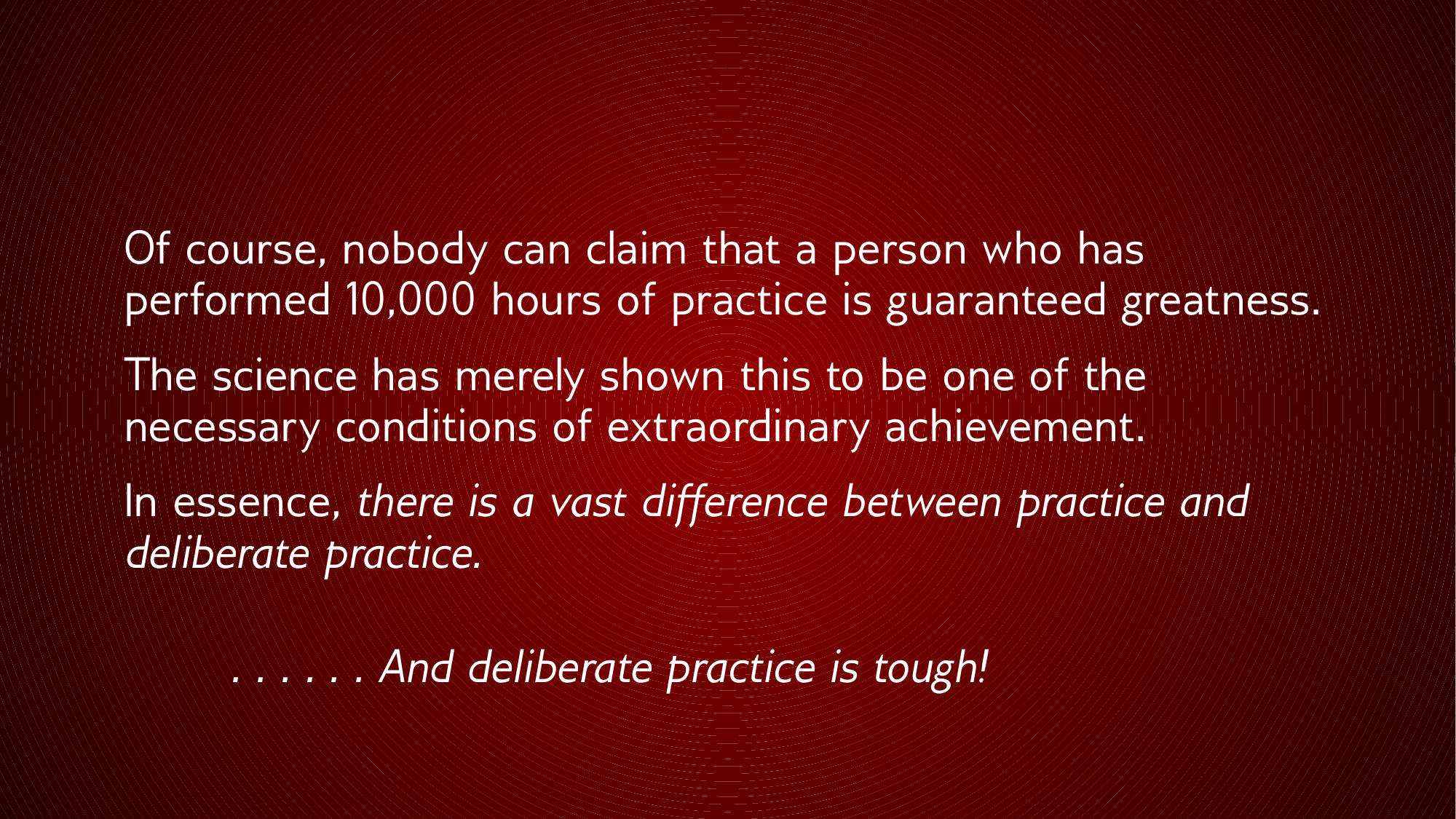

Of course, nobody can claim that a person who has performed 10,000 hours of practice is guaranteed greatness.
The science has merely shown this to be one of the necessary conditions of extraordinary achievement.
In essence, there is a vast difference between practice and deliberate practice.

			. . . . . . And deliberate practice is tough!